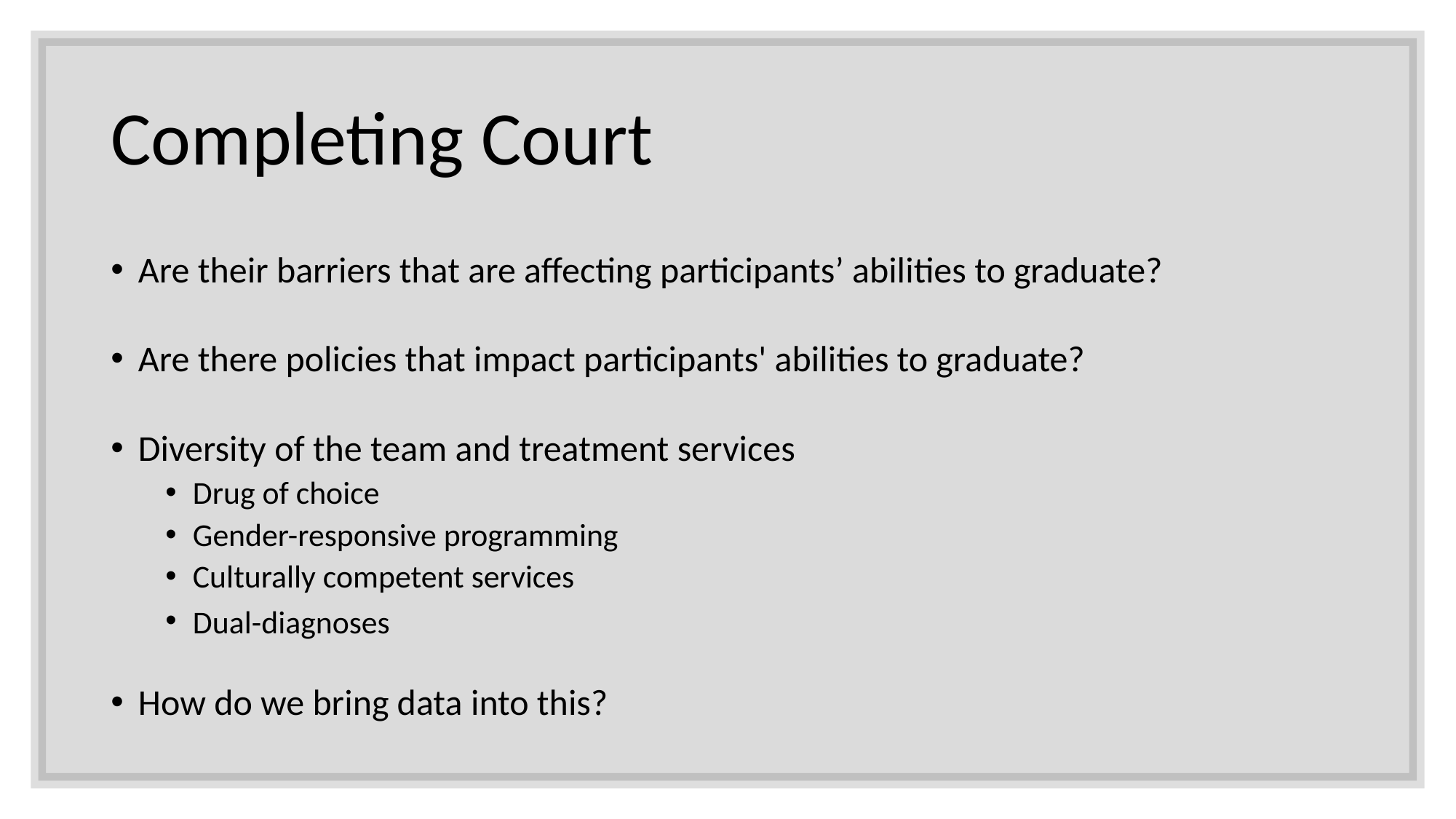

# Completing Court
Are their barriers that are affecting participants’ abilities to graduate?

Are there policies that impact participants' abilities to graduate?

Diversity of the team and treatment services
Drug of choice
Gender-responsive programming
Culturally competent services
Dual-diagnoses

How do we bring data into this?